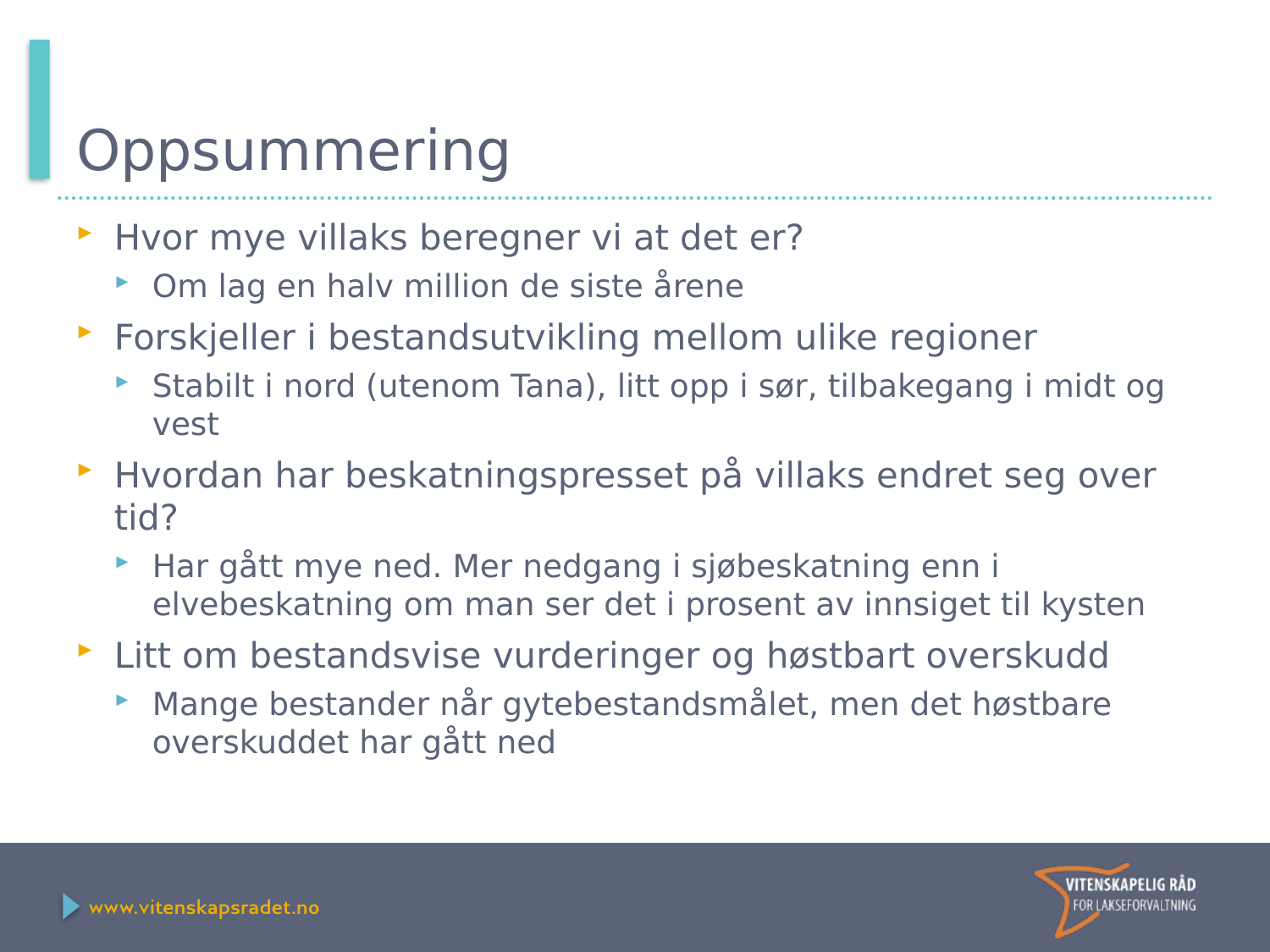

# Oppsummering
Hvor mye villaks beregner vi at det er?
Om lag en halv million de siste årene
Forskjeller i bestandsutvikling mellom ulike regioner
Stabilt i nord (utenom Tana), litt opp i sør, tilbakegang i midt og vest
Hvordan har beskatningspresset på villaks endret seg over tid?
Har gått mye ned. Mer nedgang i sjøbeskatning enn i elvebeskatning om man ser det i prosent av innsiget til kysten
Litt om bestandsvise vurderinger og høstbart overskudd
Mange bestander når gytebestandsmålet, men det høstbare overskuddet har gått ned